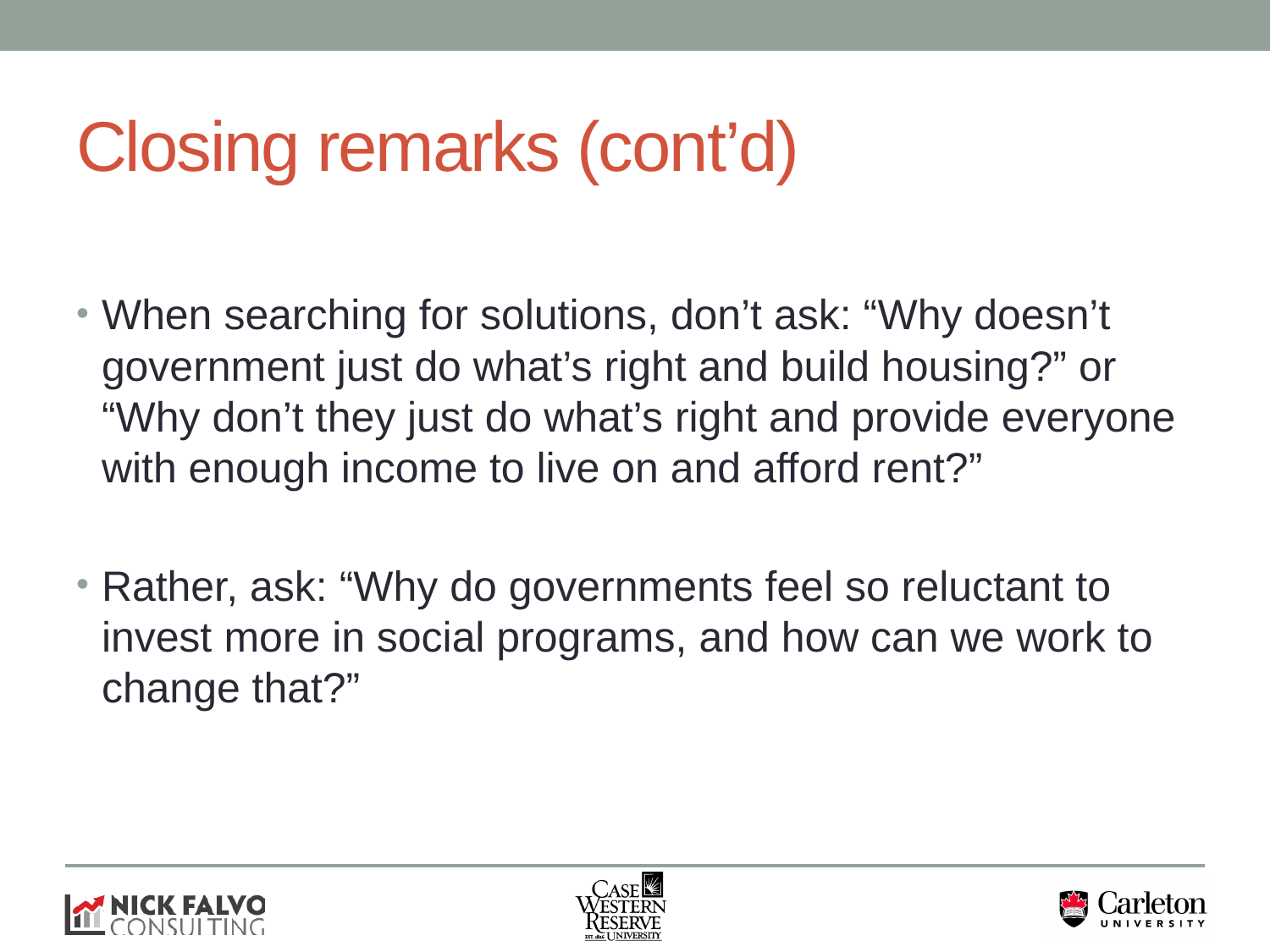

# Closing remarks (cont’d)

When searching for solutions, don’t ask: “Why doesn’t government just do what’s right and build housing?” or “Why don’t they just do what’s right and provide everyone with enough income to live on and afford rent?”

Rather, ask: “Why do governments feel so reluctant to invest more in social programs, and how can we work to change that?”